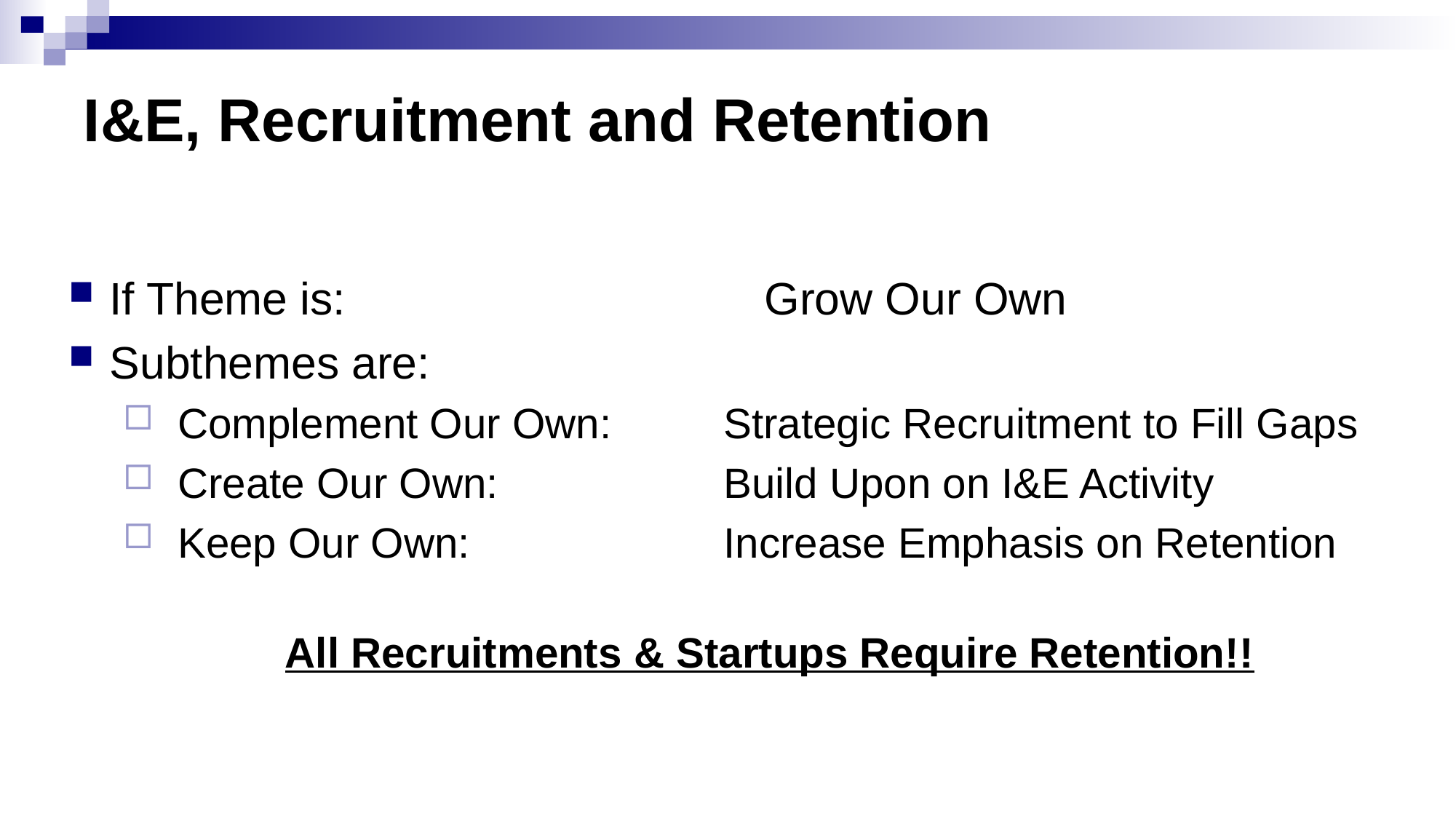

# I&E, Recruitment and Retention
If Theme is:				Grow Our Own
Subthemes are:
Complement Our Own:		Strategic Recruitment to Fill Gaps
Create Our Own:			Build Upon on I&E Activity
Keep Our Own:			Increase Emphasis on Retention
All Recruitments & Startups Require Retention!!